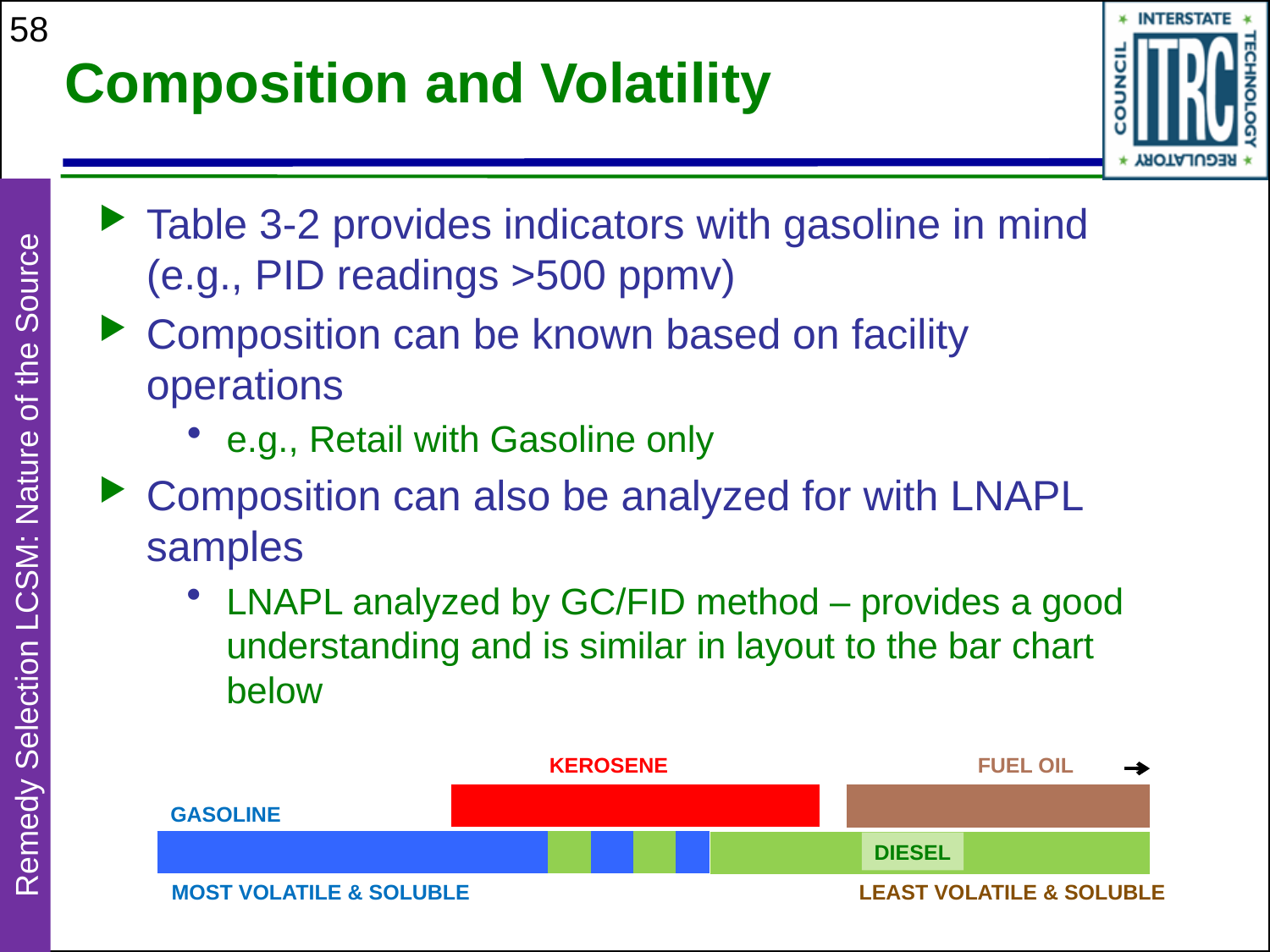

58
# Composition and Volatility
Table 3-2 provides indicators with gasoline in mind (e.g., PID readings >500 ppmv)
Composition can be known based on facility operations
e.g., Retail with Gasoline only
Composition can also be analyzed for with LNAPL samples
LNAPL analyzed by GC/FID method – provides a good understanding and is similar in layout to the bar chart below
Remedy Selection LCSM: Nature of the Source
FUEL OIL
KEROSENE
GASOLINE
DIESEL
MOST VOLATILE & SOLUBLE
LEAST VOLATILE & SOLUBLE